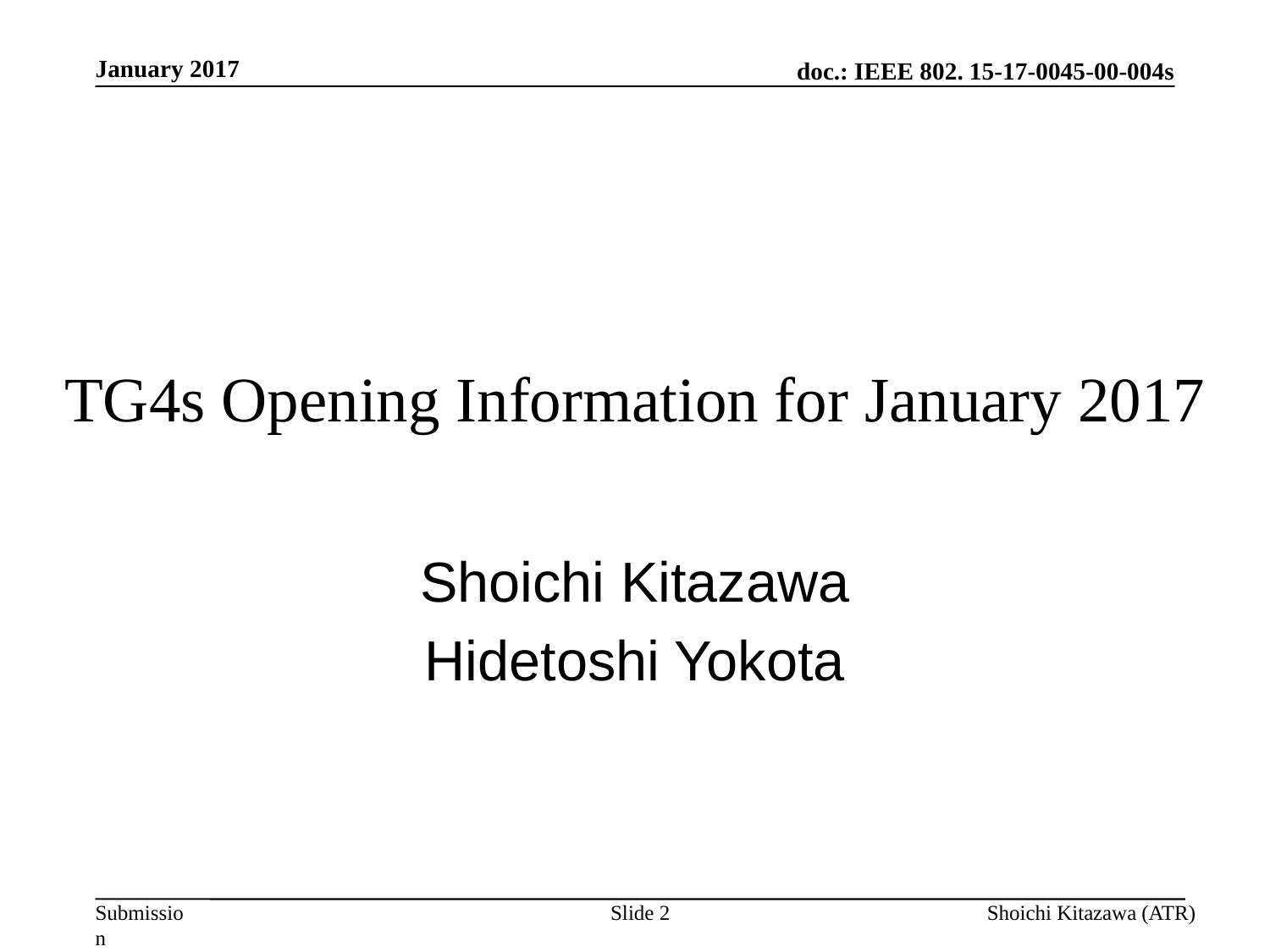

January 2017
# TG4s Opening Information for January 2017
Shoichi Kitazawa
Hidetoshi Yokota
Slide 2
Shoichi Kitazawa (ATR)